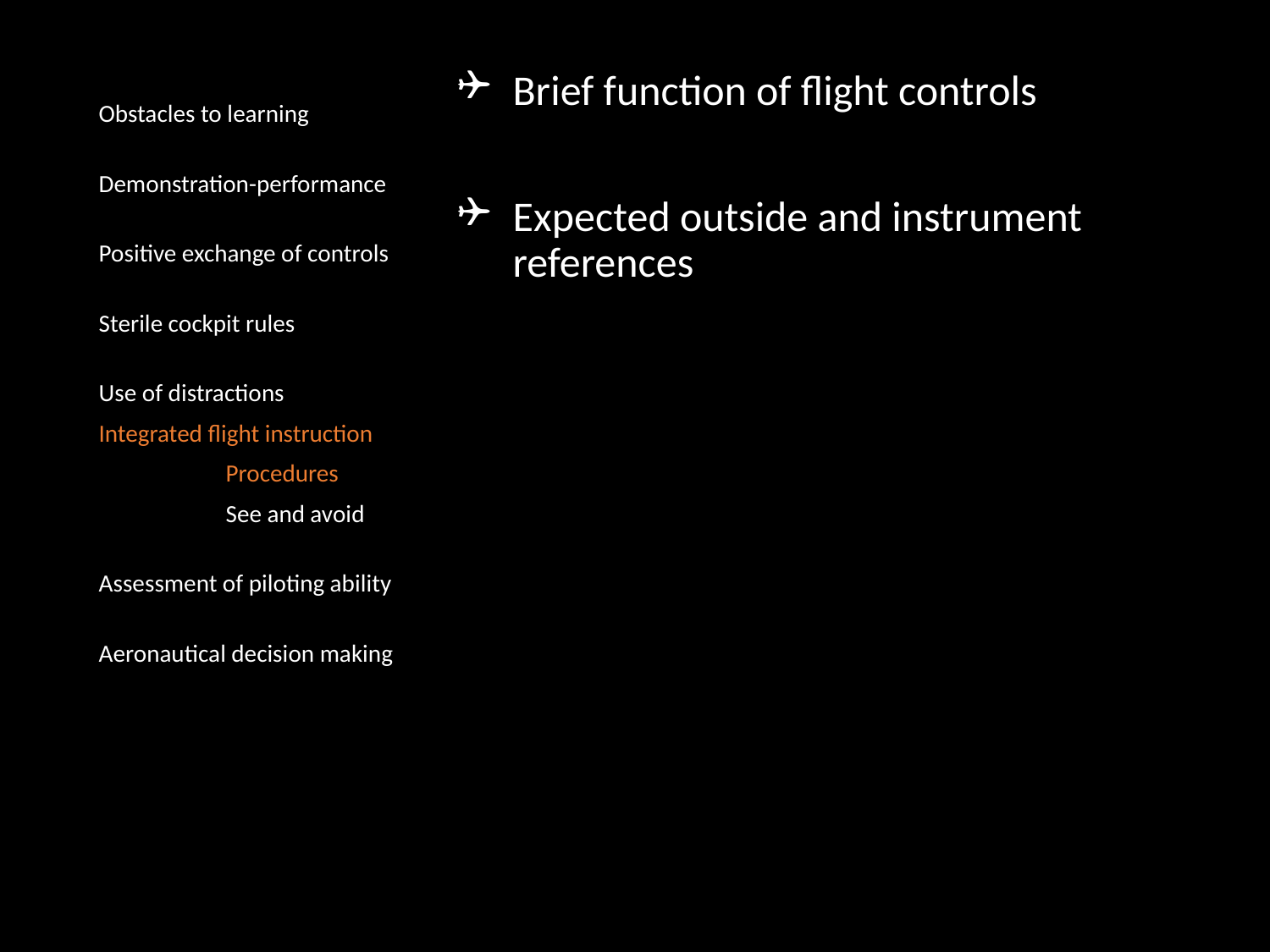

Obstacles to learning
Demonstration-performance
Positive exchange of controls
Sterile cockpit rules
Use of distractions
Integrated flight instruction
	Procedures
	See and avoid
Assessment of piloting ability
Aeronautical decision making
Brief function of flight controls

Expected outside and instrument references